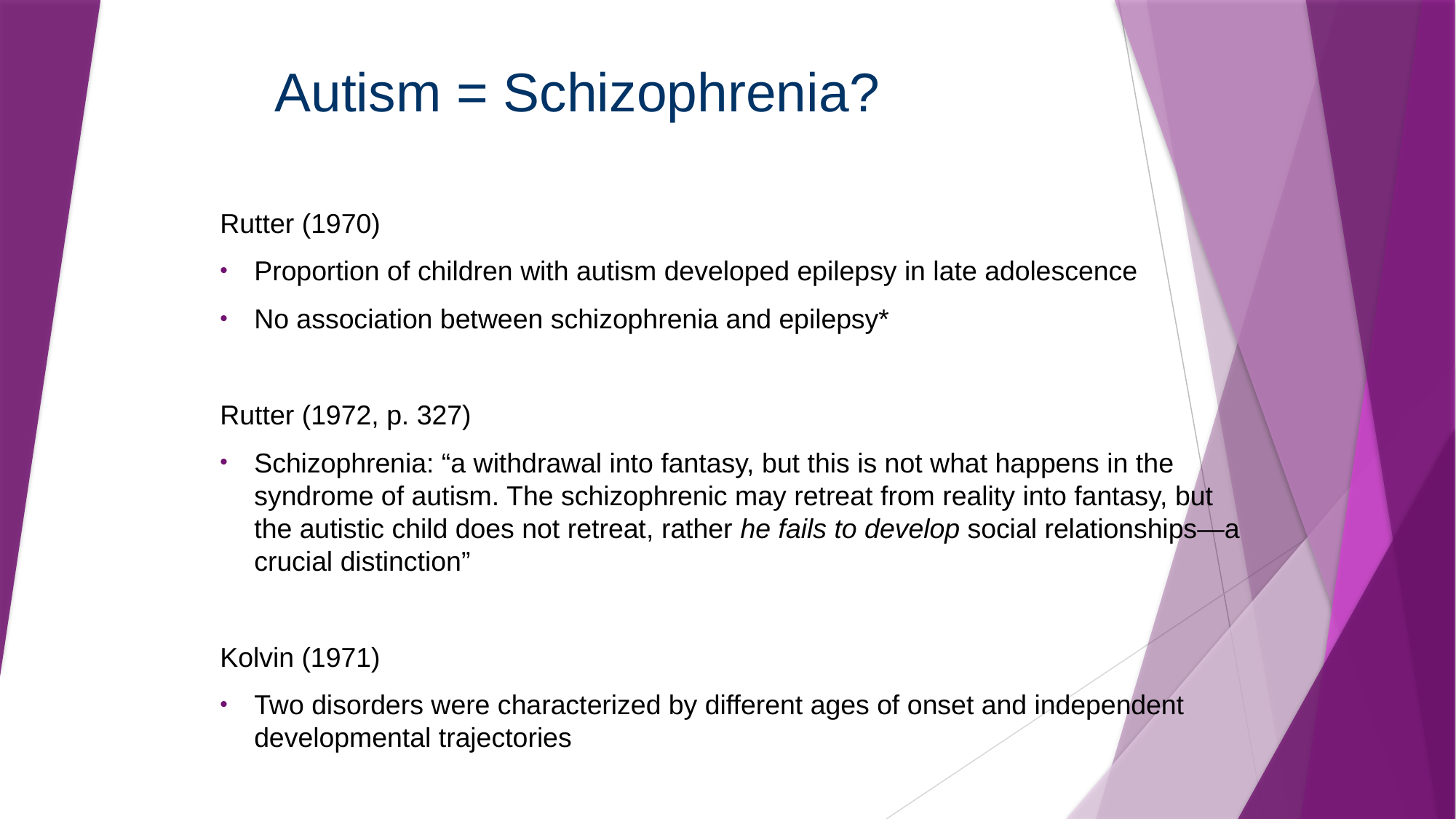

# Autism = Schizophrenia?
Rutter (1970)
Proportion of children with autism developed epilepsy in late adolescence
No association between schizophrenia and epilepsy*

Rutter (1972, p. 327)
Schizophrenia: “a withdrawal into fantasy, but this is not what happens in the syndrome of autism. The schizophrenic may retreat from reality into fantasy, but the autistic child does not retreat, rather he fails to develop social relationships—a crucial distinction”

Kolvin (1971)
Two disorders were characterized by different ages of onset and independent developmental trajectories